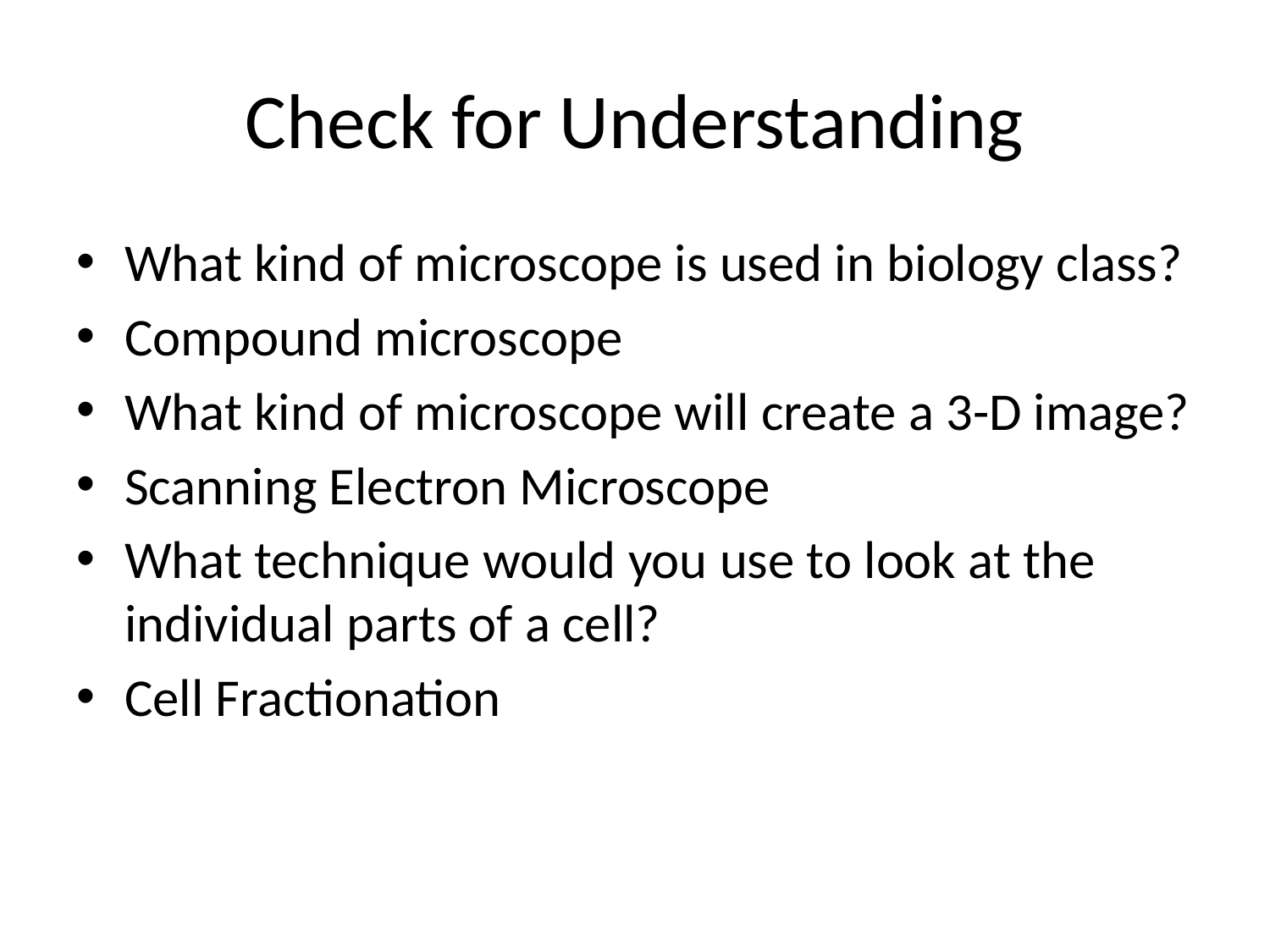

# Check for Understanding
What kind of microscope is used in biology class?
Compound microscope
What kind of microscope will create a 3-D image?
Scanning Electron Microscope
What technique would you use to look at the individual parts of a cell?
Cell Fractionation